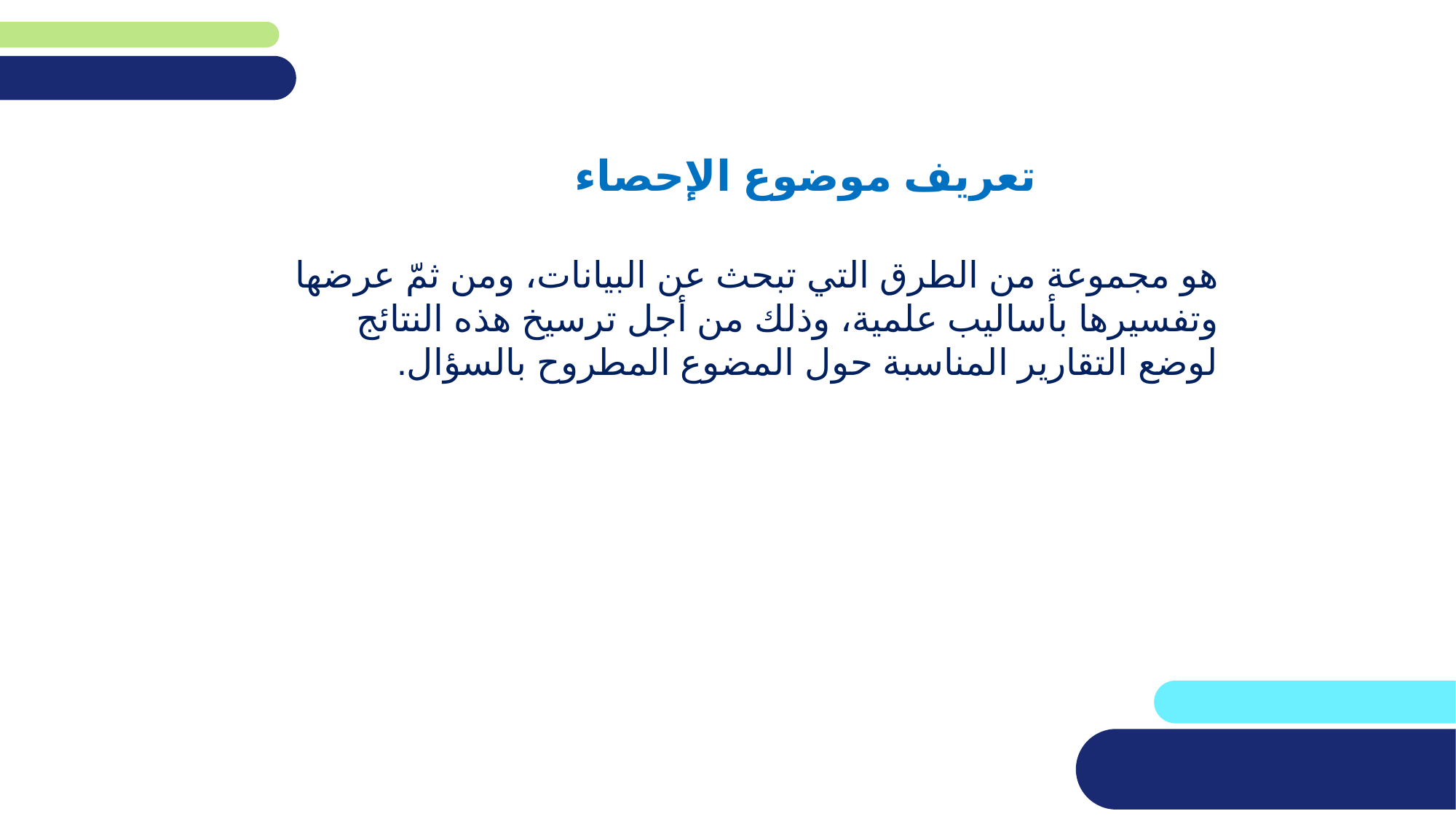

هو مجموعة من الطرق التي تبحث عن البيانات، ومن ثمّ عرضها وتفسيرها بأساليب علمية، وذلك من أجل ترسيخ هذه النتائج لوضع التقارير المناسبة حول المضوع المطروح بالسؤال.

تعريف موضوع الإحصاء